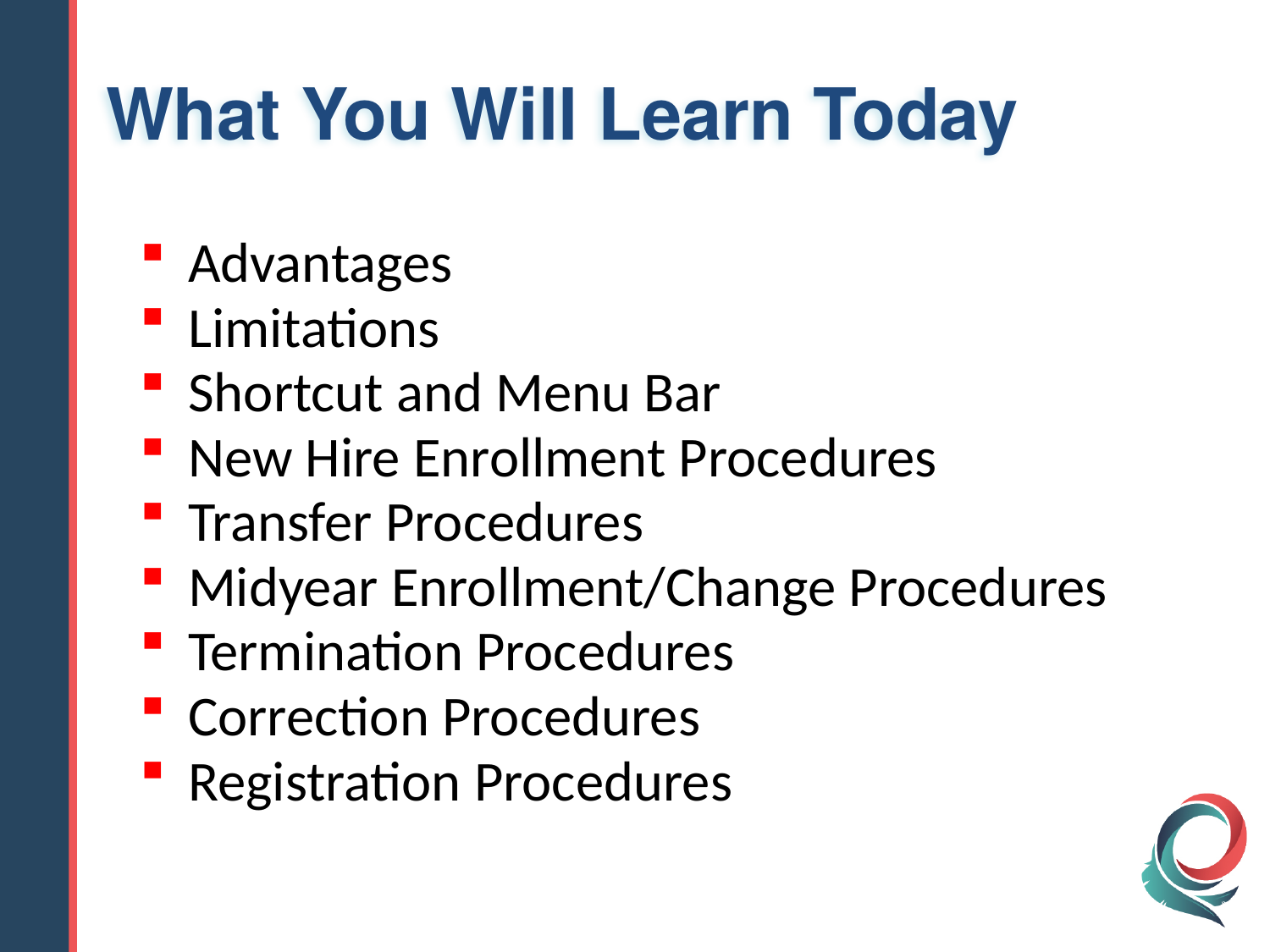

What You Will Learn Today
Advantages
Limitations
Shortcut and Menu Bar
New Hire Enrollment Procedures
Transfer Procedures
Midyear Enrollment/Change Procedures
Termination Procedures
Correction Procedures
Registration Procedures